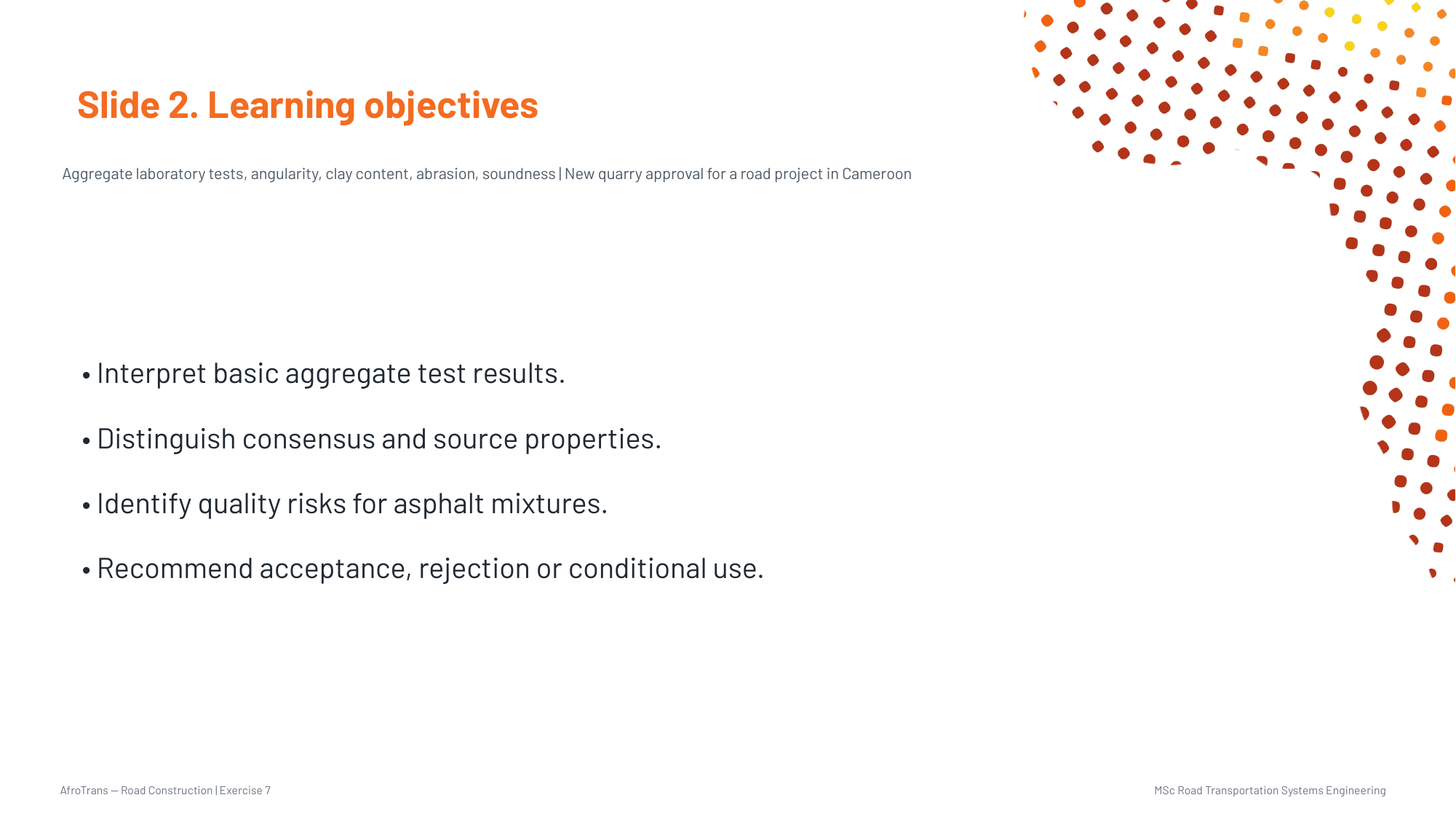

# Slide 2. Learning objectives
Aggregate laboratory tests, angularity, clay content, abrasion, soundness | New quarry approval for a road project in Cameroon
• Interpret basic aggregate test results.
• Distinguish consensus and source properties.
• Identify quality risks for asphalt mixtures.
• Recommend acceptance, rejection or conditional use.
AfroTrans — Road Construction | Exercise 7
MSc Road Transportation Systems Engineering